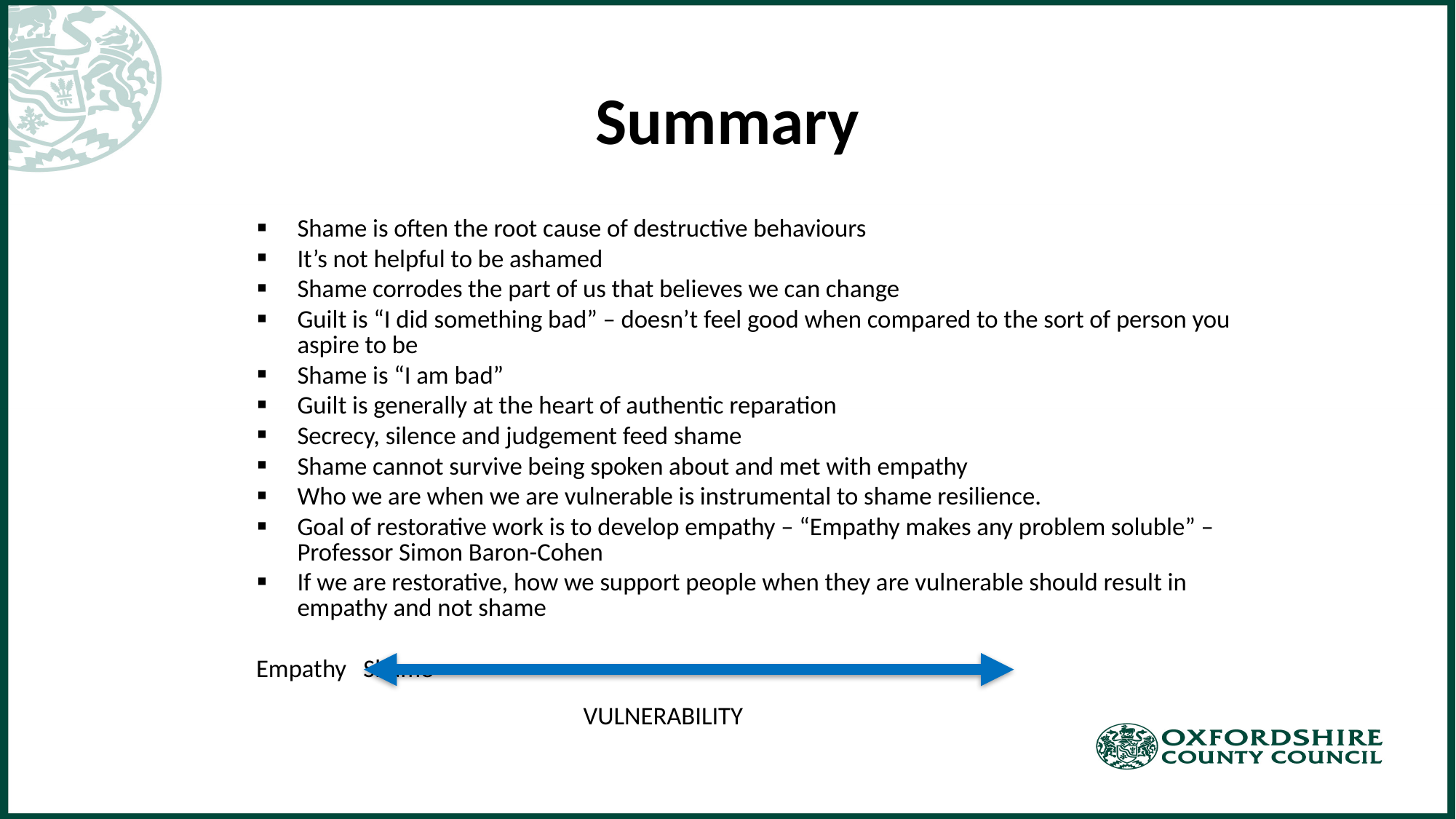

# Summary
Shame is often the root cause of destructive behaviours
It’s not helpful to be ashamed
Shame corrodes the part of us that believes we can change
Guilt is “I did something bad” – doesn’t feel good when compared to the sort of person you aspire to be
Shame is “I am bad”
Guilt is generally at the heart of authentic reparation
Secrecy, silence and judgement feed shame
Shame cannot survive being spoken about and met with empathy
Who we are when we are vulnerable is instrumental to shame resilience.
Goal of restorative work is to develop empathy – “Empathy makes any problem soluble” – Professor Simon Baron-Cohen
If we are restorative, how we support people when they are vulnerable should result in empathy and not shame

Empathy													 Shame

                                                          VULNERABILITY